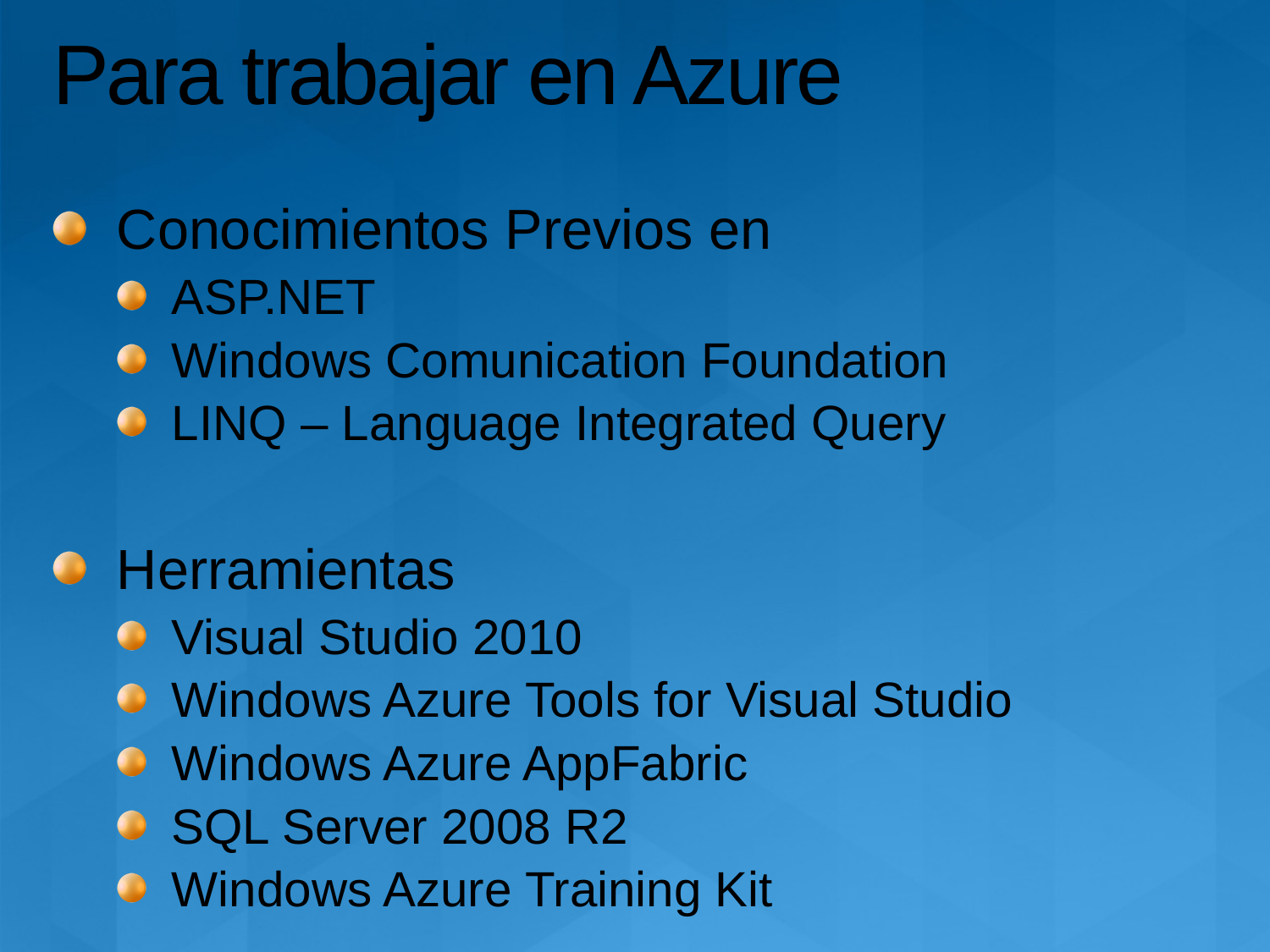

# Para trabajar en Azure
Conocimientos Previos en
ASP.NET
Windows Comunication Foundation
LINQ – Language Integrated Query

Herramientas
Visual Studio 2010
Windows Azure Tools for Visual Studio
Windows Azure AppFabric
SQL Server 2008 R2
Windows Azure Training Kit